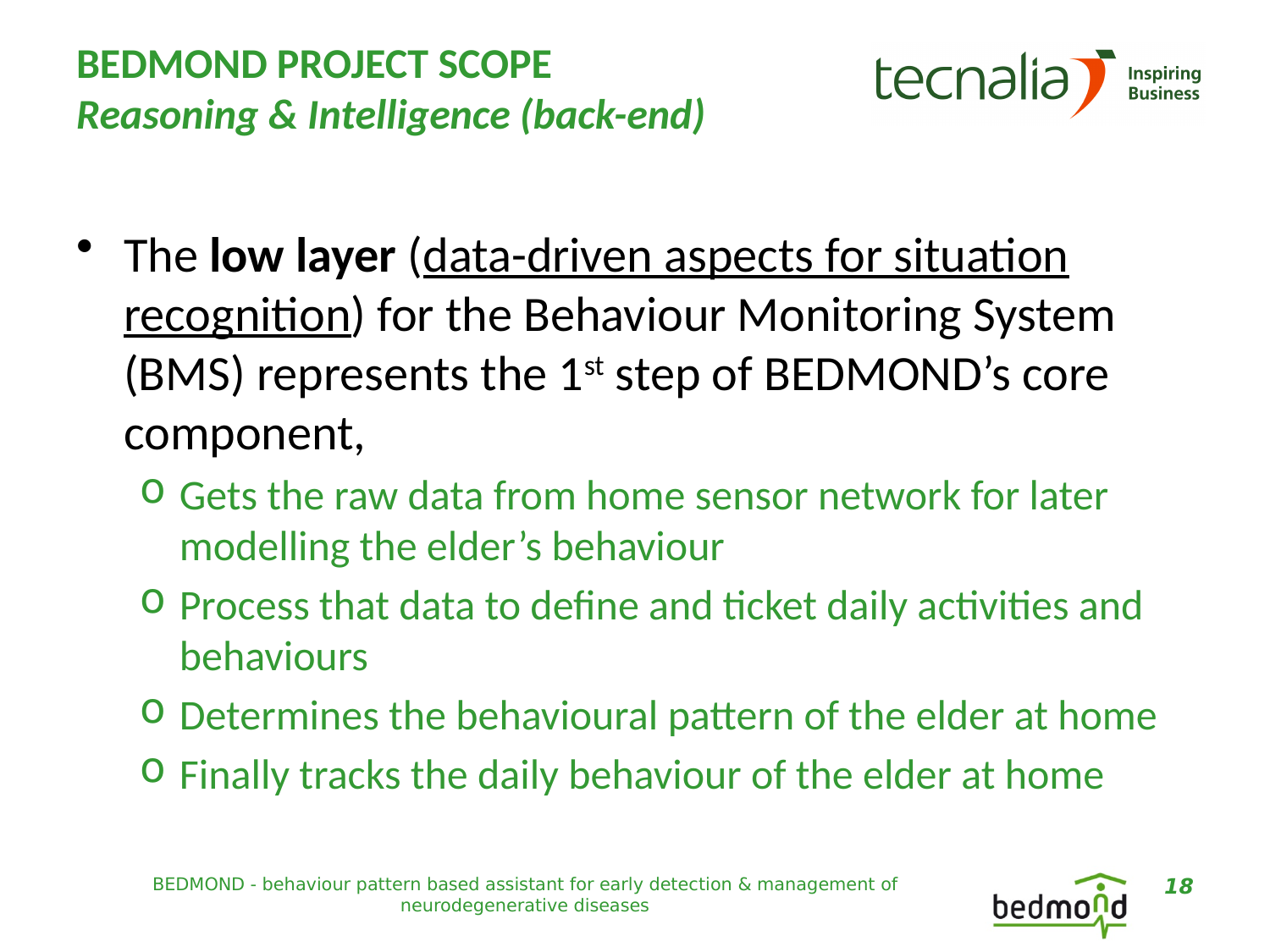

# BEDMOND PROJECT SCOPE Reasoning & Intelligence (back-end)
The low layer (data-driven aspects for situation recognition) for the Behaviour Monitoring System (BMS) represents the 1st step of BEDMOND’s core component,
Gets the raw data from home sensor network for later modelling the elder’s behaviour
Process that data to define and ticket daily activities and behaviours
Determines the behavioural pattern of the elder at home
Finally tracks the daily behaviour of the elder at home
BEDMOND - behaviour pattern based assistant for early detection & management of neurodegenerative diseases
18